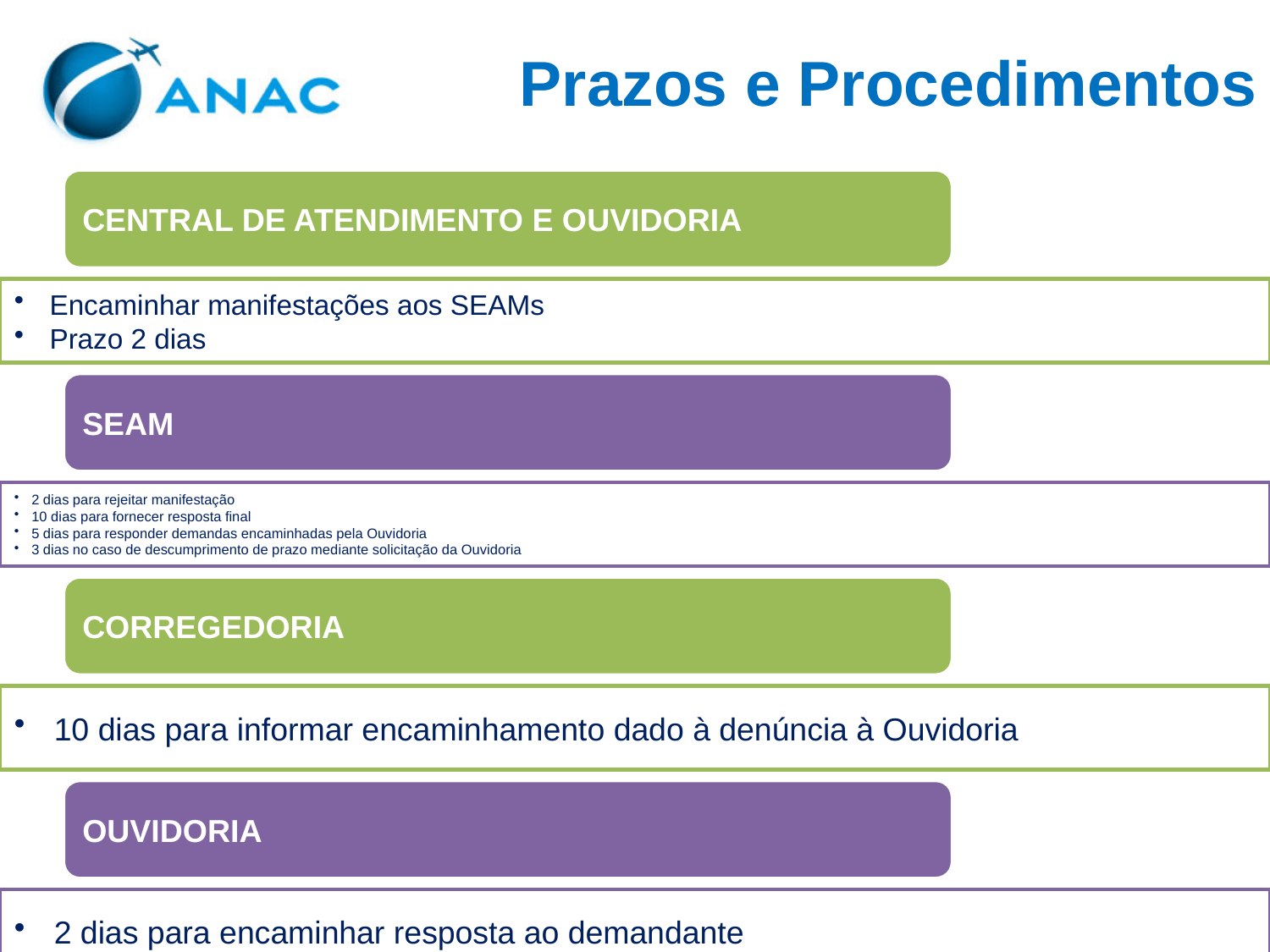

# Prazos e Procedimentos
CENTRAL DE ATENDIMENTO E OUVIDORIA
SEAM
CORREGEDORIA
OUVIDORIA
Encaminhar manifestações aos SEAMs
Prazo 2 dias
2 dias para rejeitar manifestação
10 dias para fornecer resposta final
5 dias para responder demandas encaminhadas pela Ouvidoria
10 dias para informar encaminhamento dado à denúncia à Ouvidoria
2 dias para encaminhar resposta ao demandante
3 dias no caso de descumprimento de prazo mediante solicitação da Ouvidoria